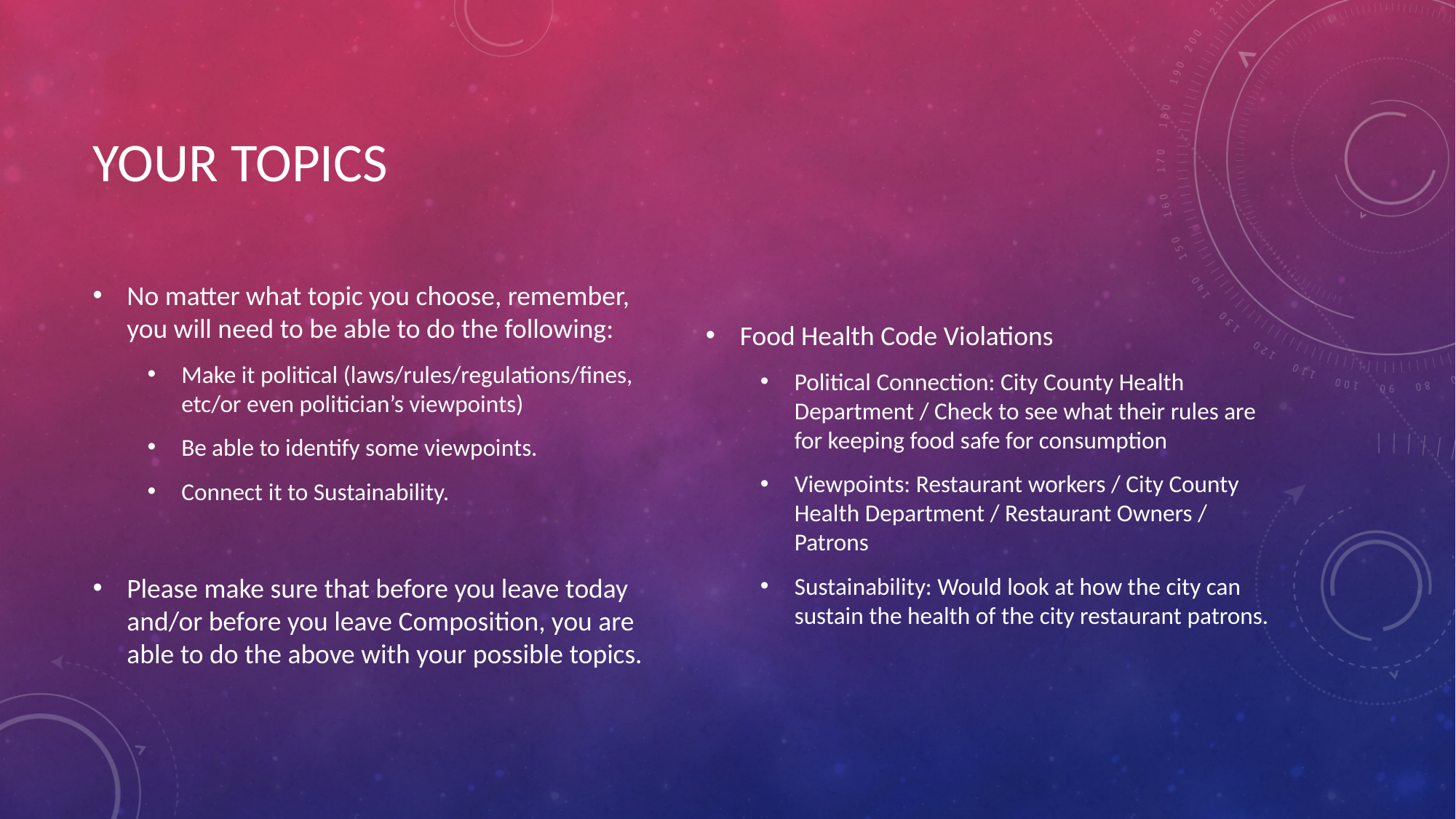

# Your topics
No matter what topic you choose, remember, you will need to be able to do the following:
Make it political (laws/rules/regulations/fines, etc/or even politician’s viewpoints)
Be able to identify some viewpoints.
Connect it to Sustainability.

Please make sure that before you leave today and/or before you leave Composition, you are able to do the above with your possible topics.
Food Health Code Violations
Political Connection: City County Health Department / Check to see what their rules are for keeping food safe for consumption
Viewpoints: Restaurant workers / City County Health Department / Restaurant Owners / Patrons
Sustainability: Would look at how the city can sustain the health of the city restaurant patrons.